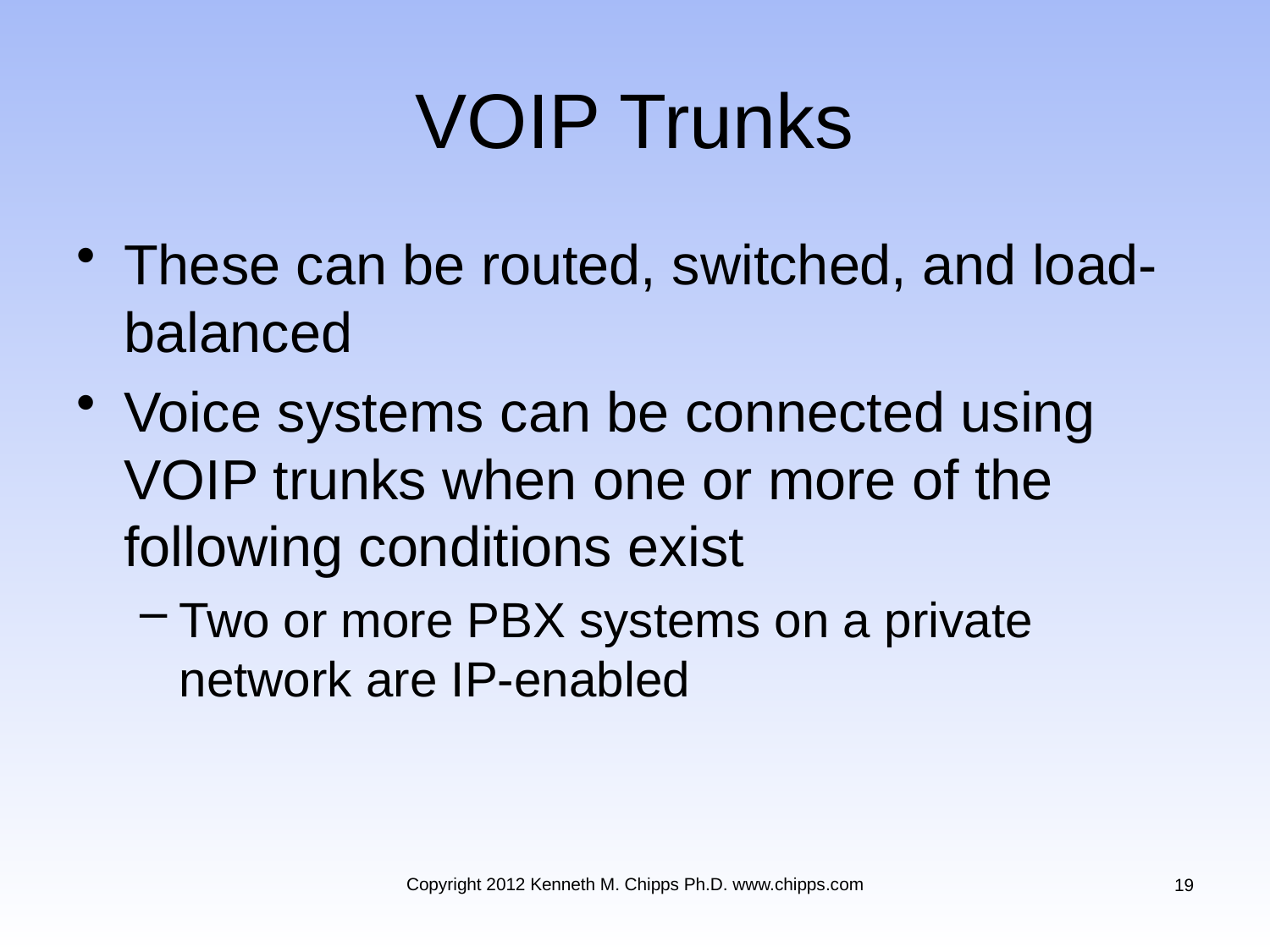

# VOIP Trunks
These can be routed, switched, and load-balanced
Voice systems can be connected using VOIP trunks when one or more of the following conditions exist
Two or more PBX systems on a private network are IP-enabled
Copyright 2012 Kenneth M. Chipps Ph.D. www.chipps.com
19